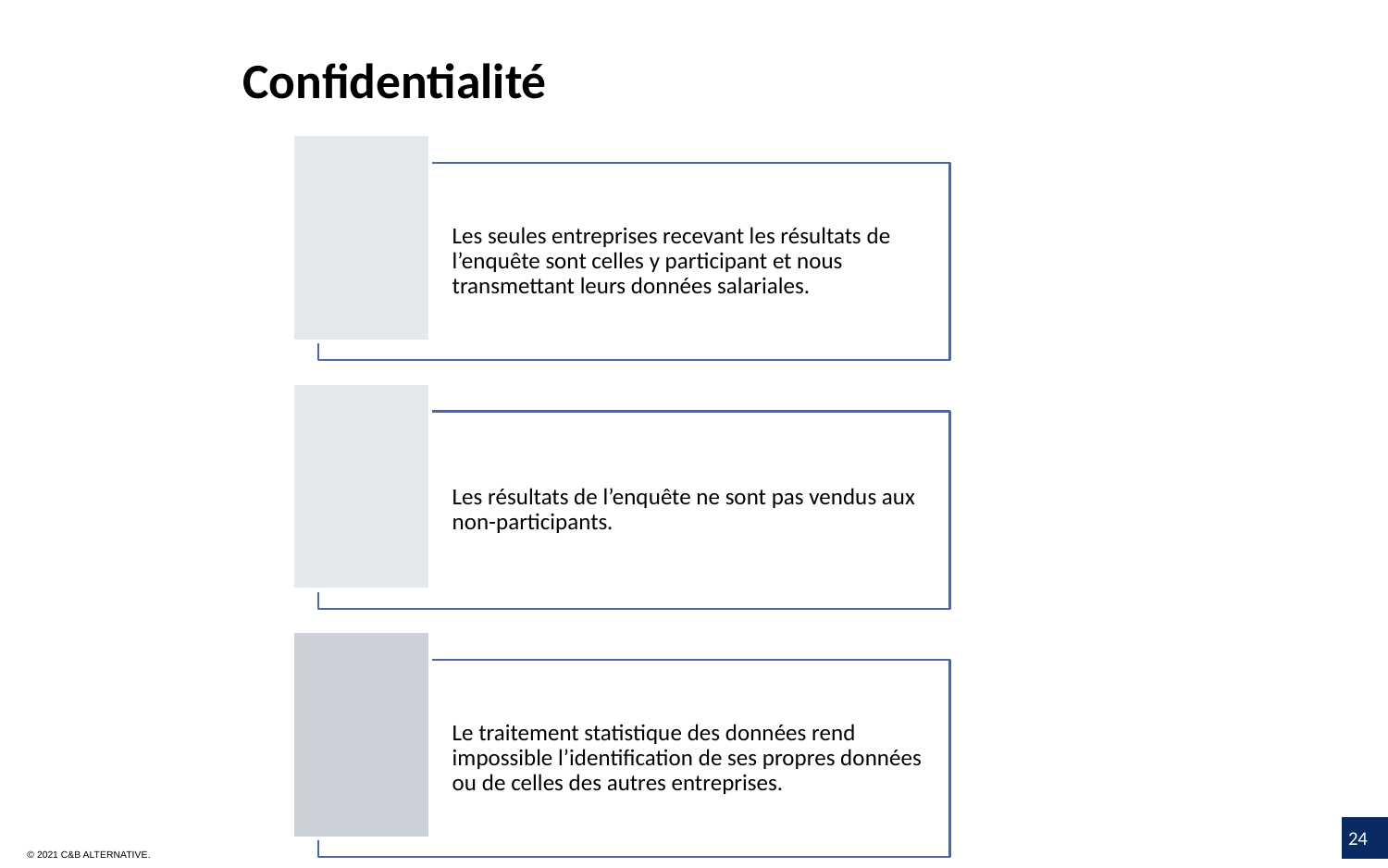

# Confidentialité
Les seules entreprises recevant les résultats de l’enquête sont celles y participant et nous transmettant leurs données salariales.
Les résultats de l’enquête ne sont pas vendus aux non-participants.
Le traitement statistique des données rend impossible l’identification de ses propres données ou de celles des autres entreprises.
24